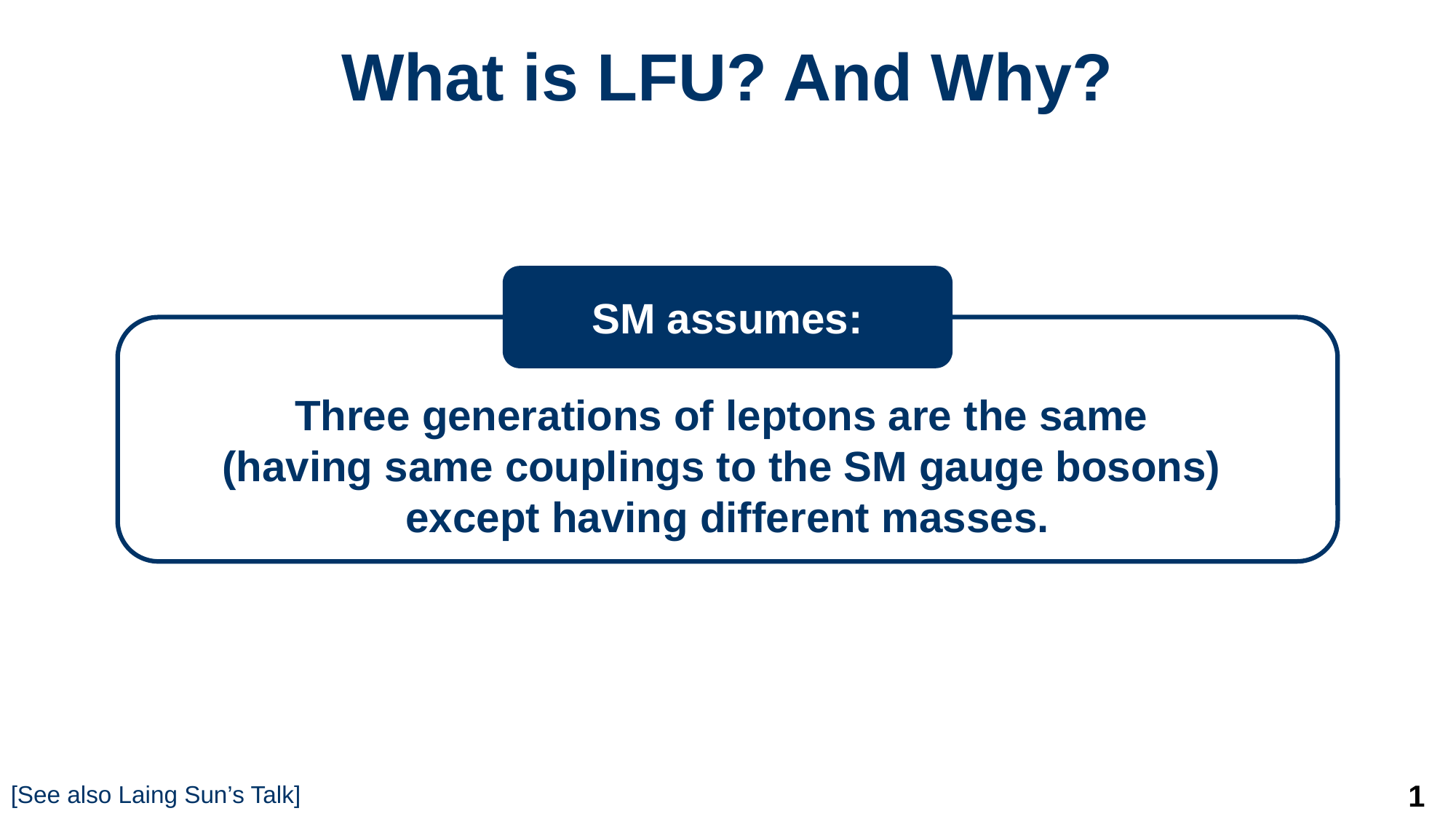

What is LFU? And Why?
SM assumes:

Three generations of leptons are the same
(having same couplings to the SM gauge bosons)
except having different masses.
1
[See also Laing Sun’s Talk]